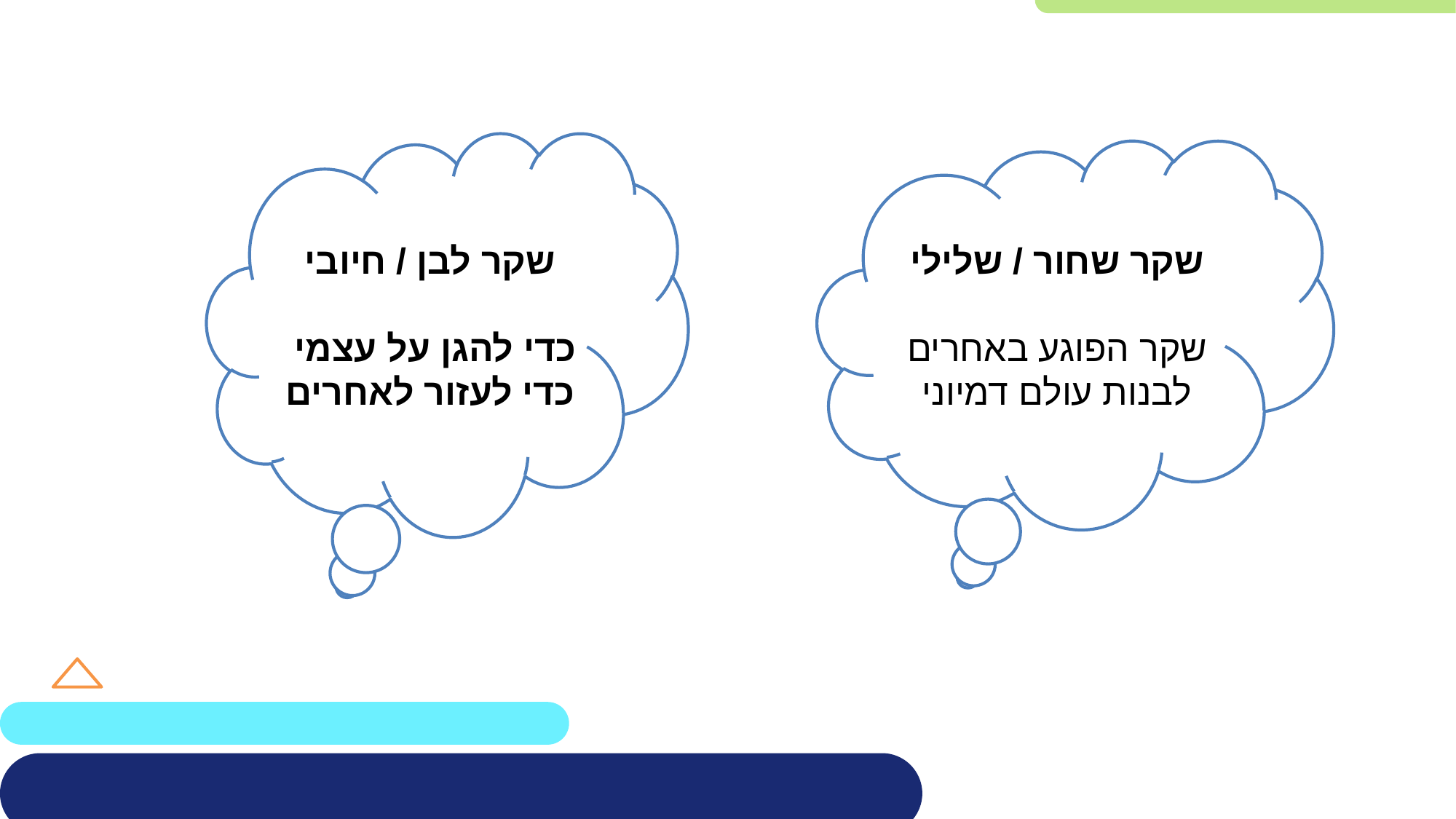

שקר לבן / חיובי

כדי להגן על עצמי
כדי לעזור לאחרים
שקר שחור / שלילי

שקר הפוגע באחרים
לבנות עולם דמיוני